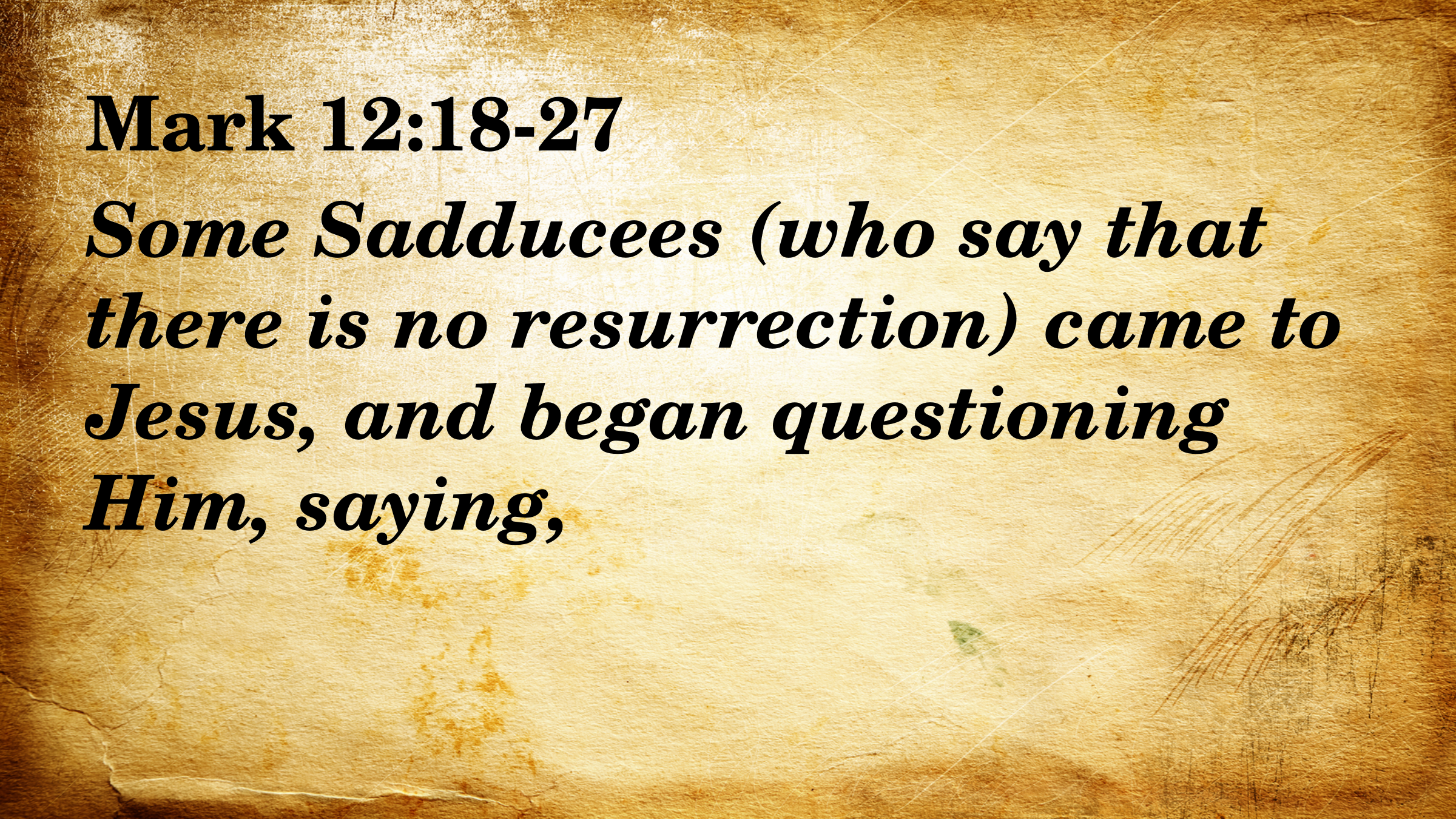

Mark 12:18-27
Some Sadducees (who say that there is no resurrection) came to Jesus, and began questioning Him, saying,